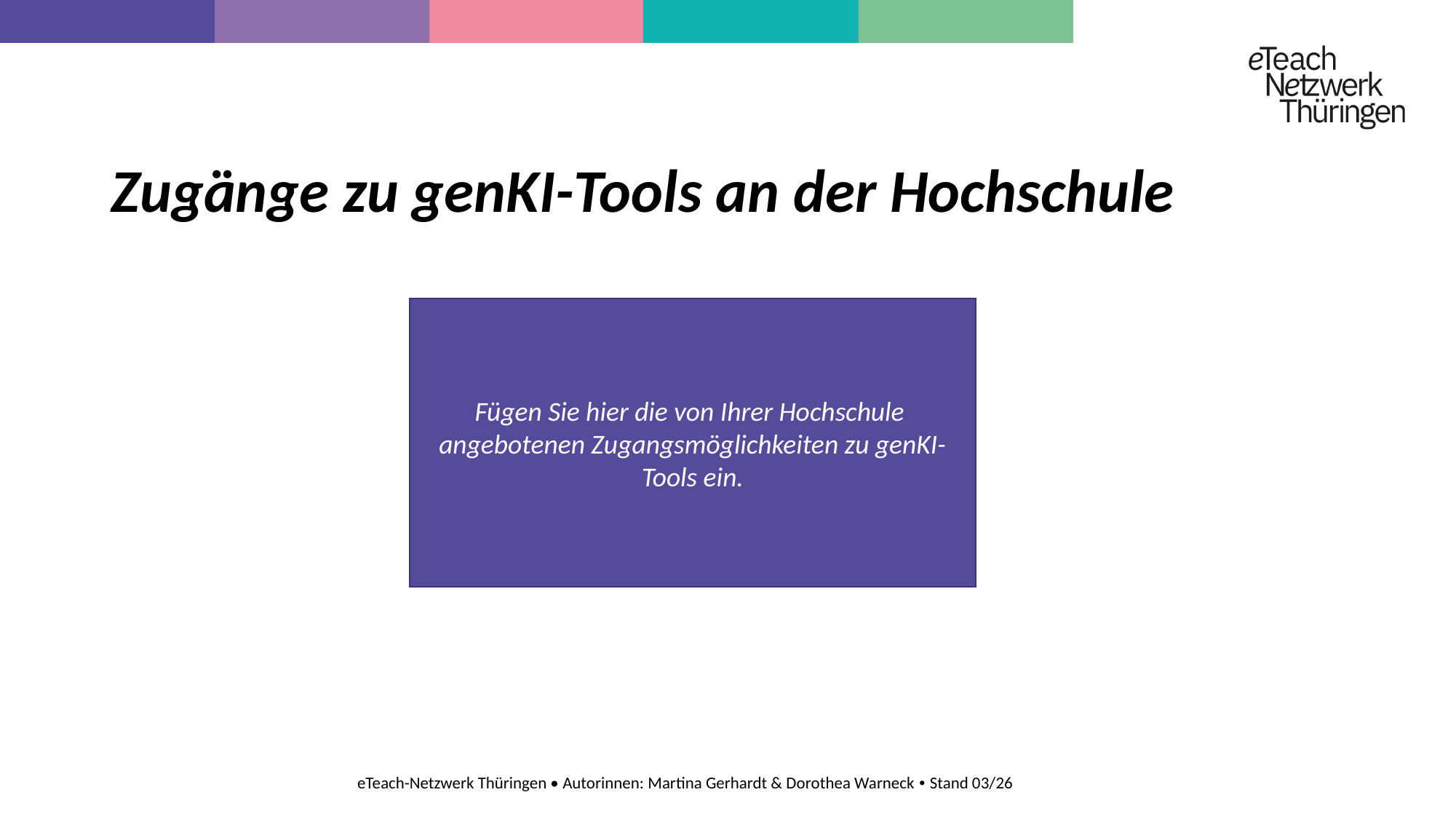

# Zugänge zu genKI-Tools an der Hochschule

Fügen Sie hier die von Ihrer Hochschule  angebotenen Zugangsmöglichkeiten zu genKI-Tools ein.